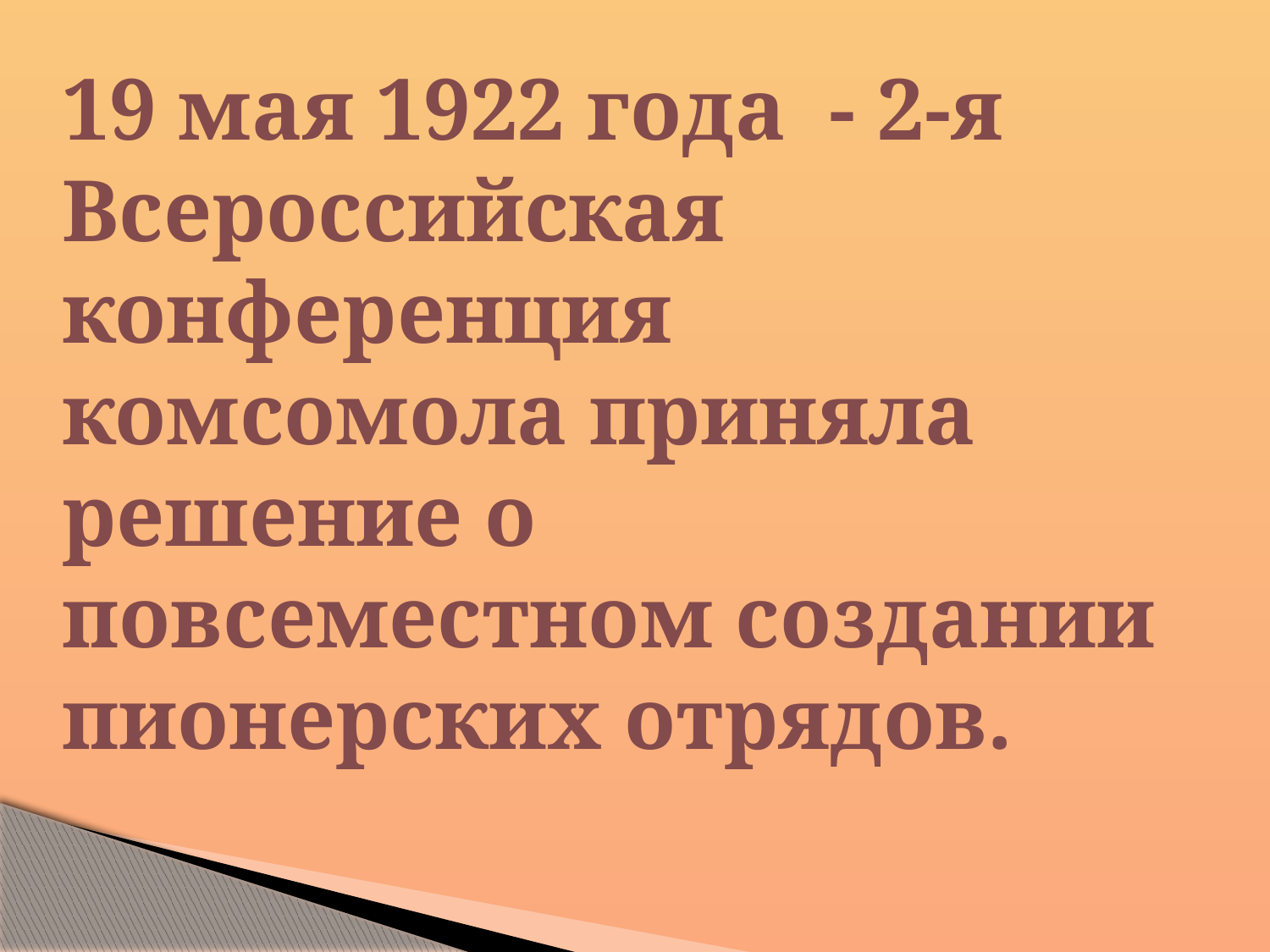

# 19 мая 1922 года  - 2-я Всероссийская конференция комсомола приняла решение о повсеместном создании пионерских отрядов.